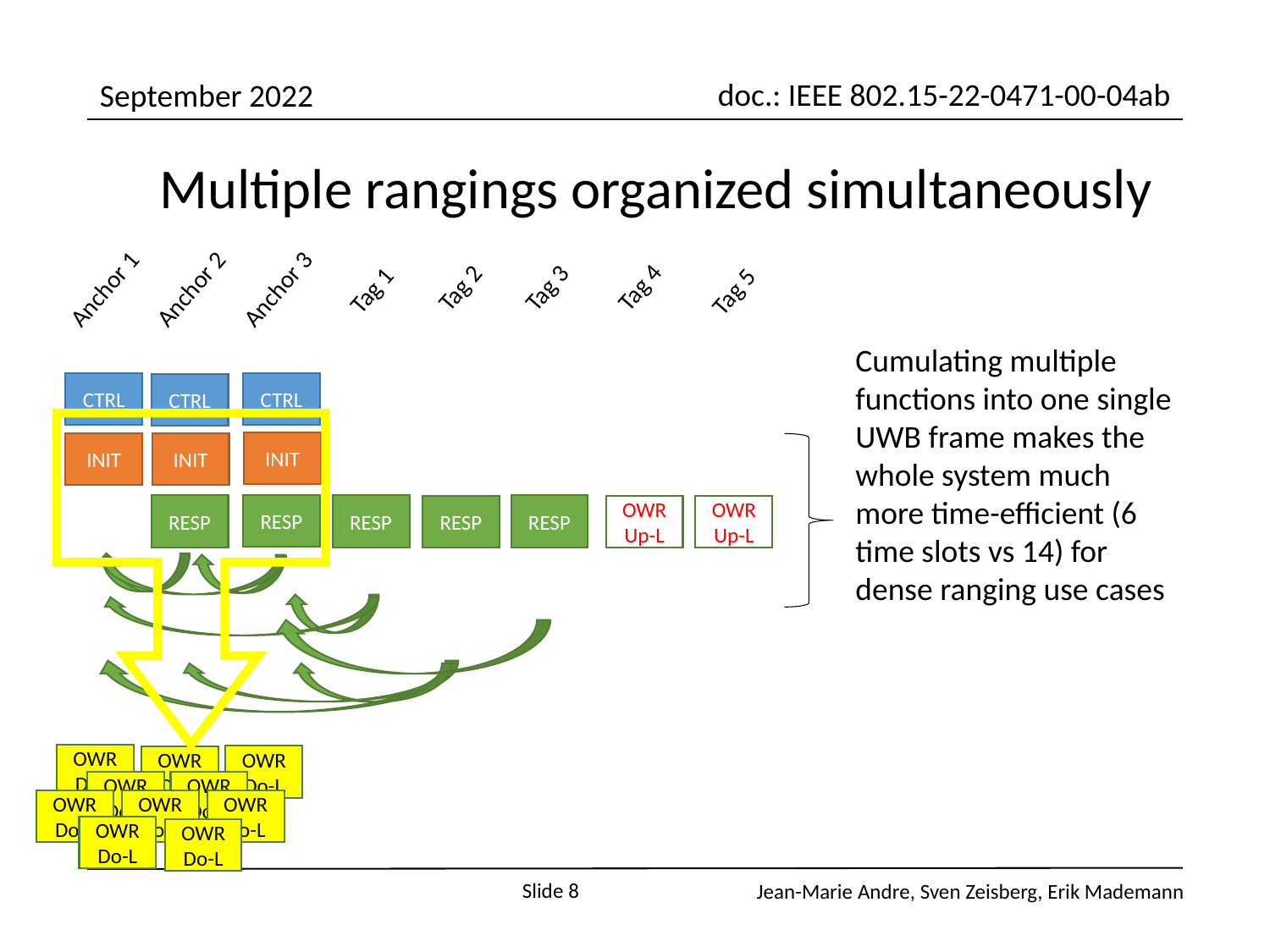

Multiple rangings organized simultaneously
Tag 4
Tag 2
Tag 3
Anchor 1
Anchor 2
Anchor 3
Tag 1
Tag 5
Cumulating multiple functions into one single UWB frame makes the whole system much more time-efficient (6 time slots vs 14) for dense ranging use cases

CTRL
CTRL
CTRL

INIT
INIT
INIT

RESP
RESP
RESP
RESP
RESP
OWR Up-L
OWR
Up-L

OWR Do-L
OWR Do-L
OWR Do-L
OWR Do-L
OWR Do-L
OWR Do-L
OWR Do-L
OWR Do-L
OWR Do-L
OWR Do-L
Slide 8